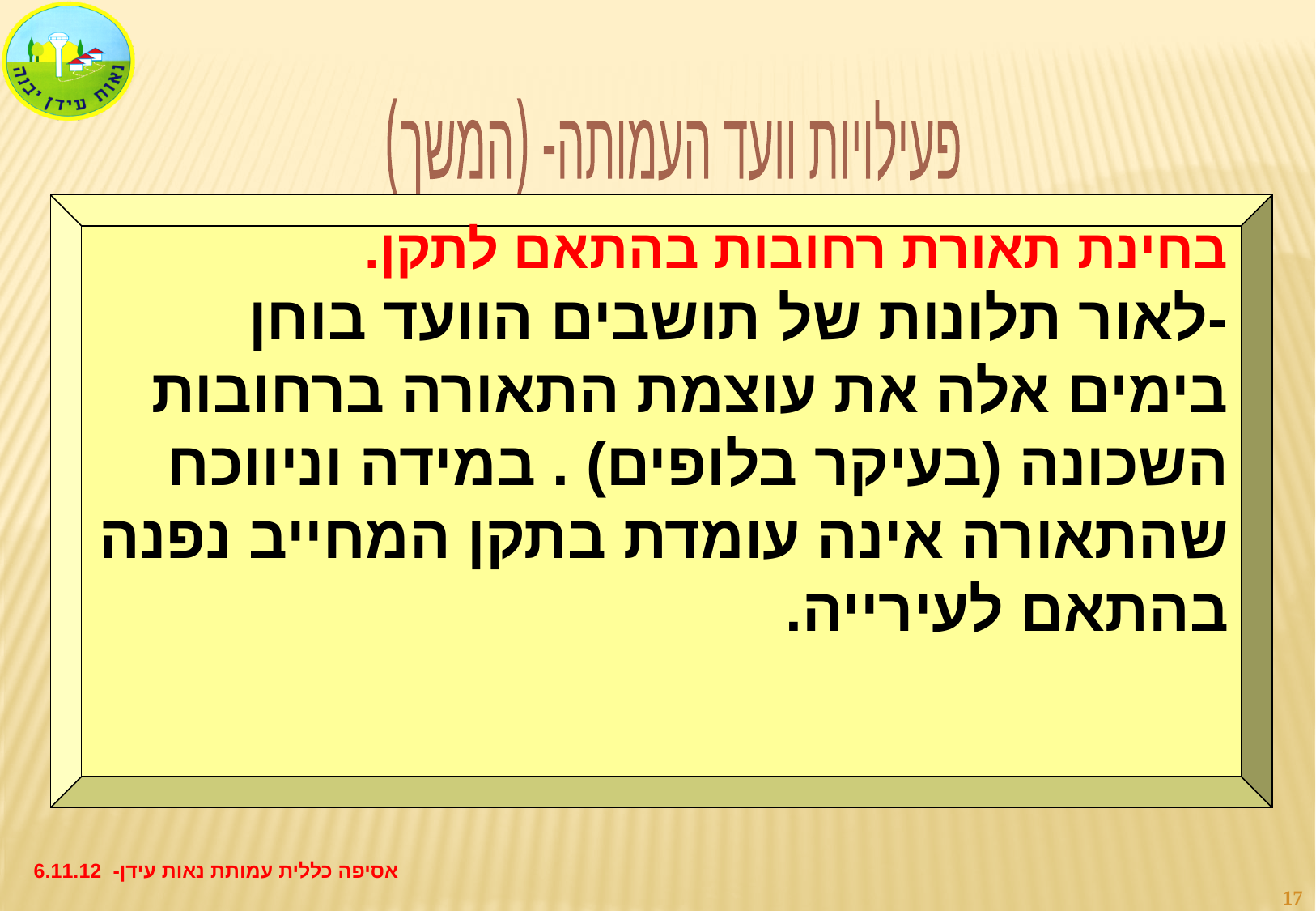

פעילויות וועד העמותה- (המשך)

בחינת תאורת רחובות בהתאם לתקן.
-לאור תלונות של תושבים הוועד בוחן בימים אלה את עוצמת התאורה ברחובות השכונה (בעיקר בלופים) . במידה וניווכח שהתאורה אינה עומדת בתקן המחייב נפנה בהתאם לעירייה.

אסיפה כללית עמותת נאות עידן-  6.11.12
17